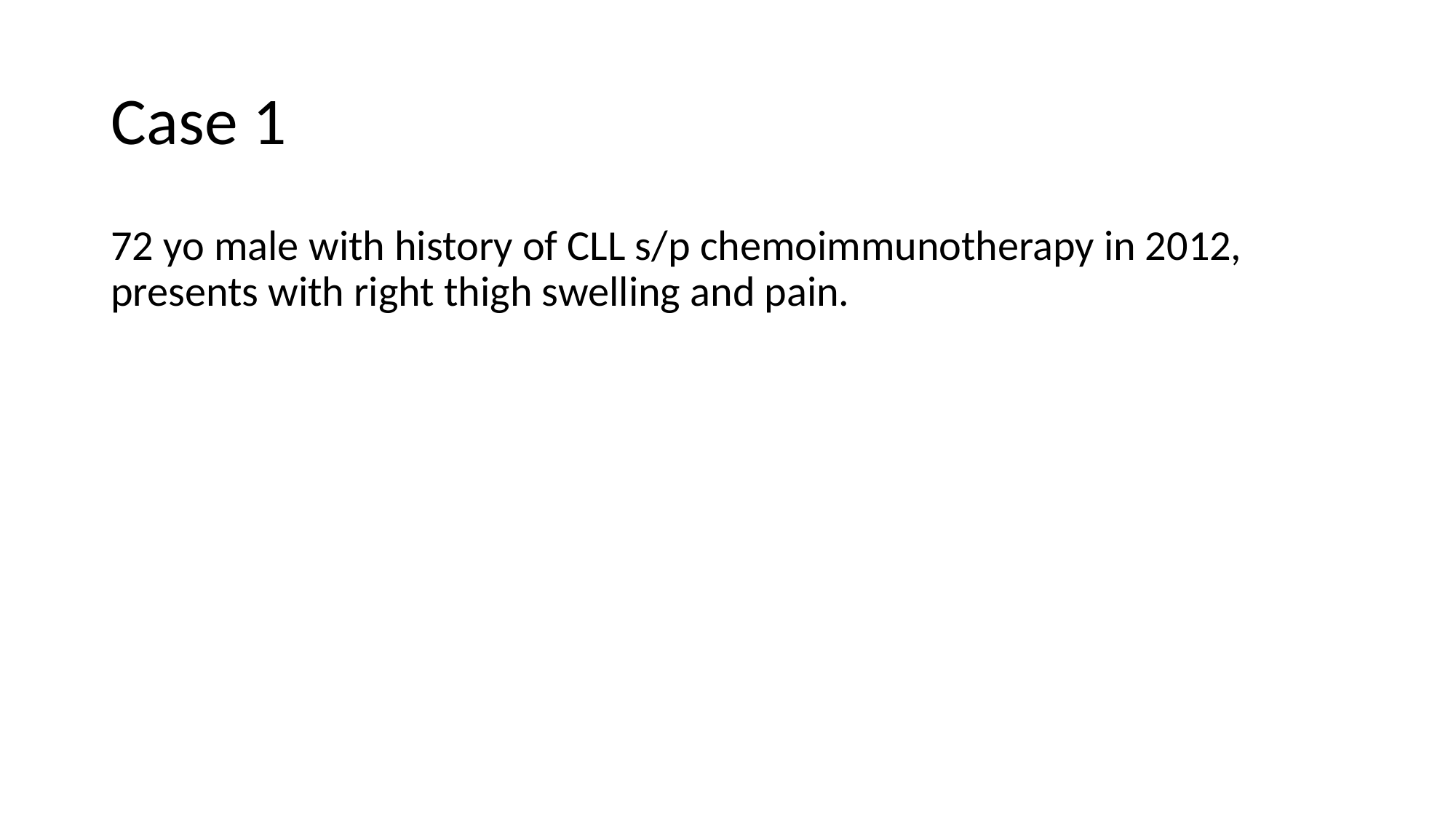

# Case 1
72 yo male with history of CLL s/p chemoimmunotherapy in 2012, presents with right thigh swelling and pain.